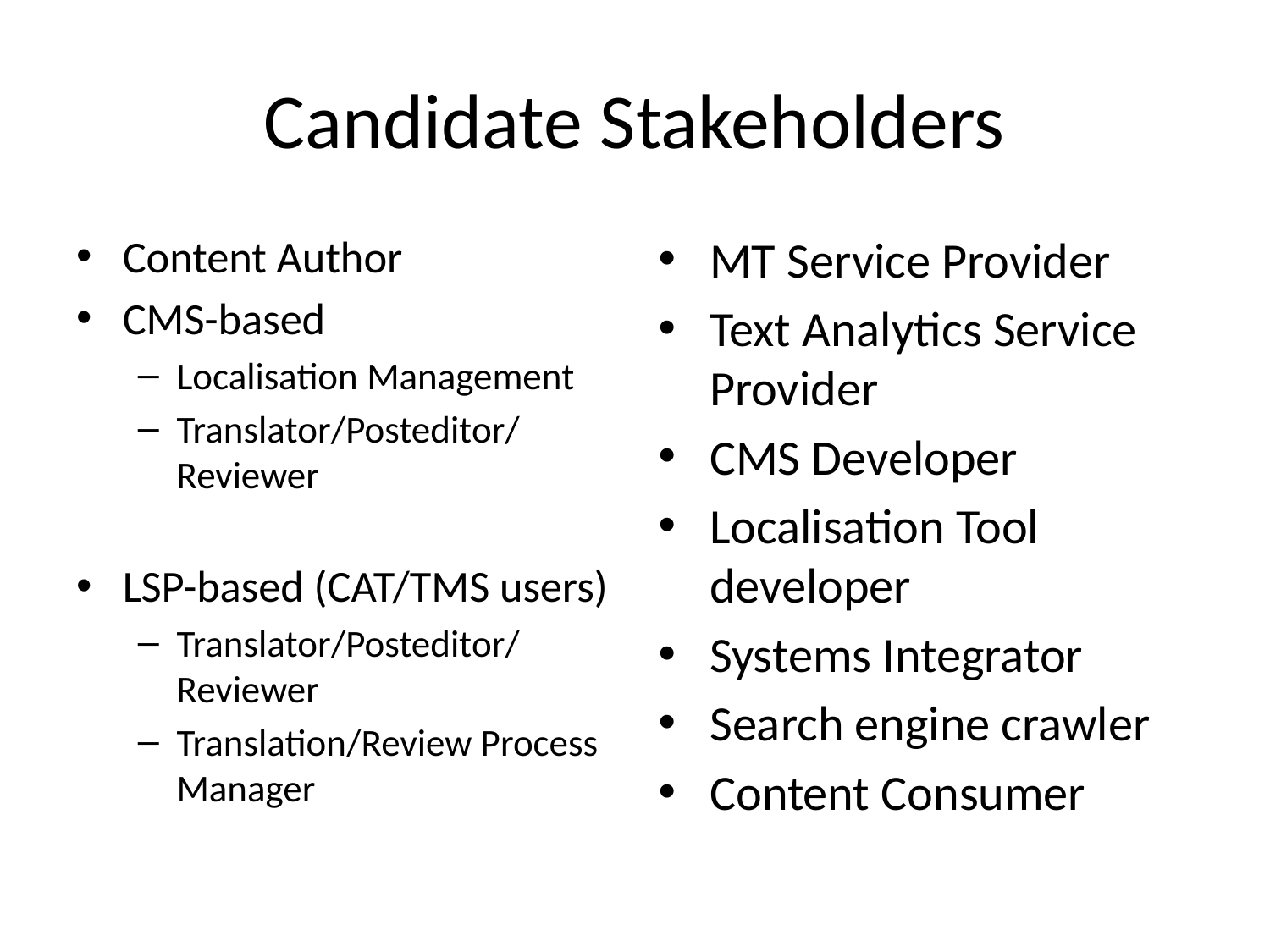

# Candidate Stakeholders
Content Author
CMS-based
Localisation Management
Translator/Posteditor/ Reviewer

LSP-based (CAT/TMS users)
Translator/Posteditor/ Reviewer
Translation/Review Process Manager

MT Service Provider
Text Analytics Service Provider
CMS Developer
Localisation Tool developer
Systems Integrator
Search engine crawler
Content Consumer